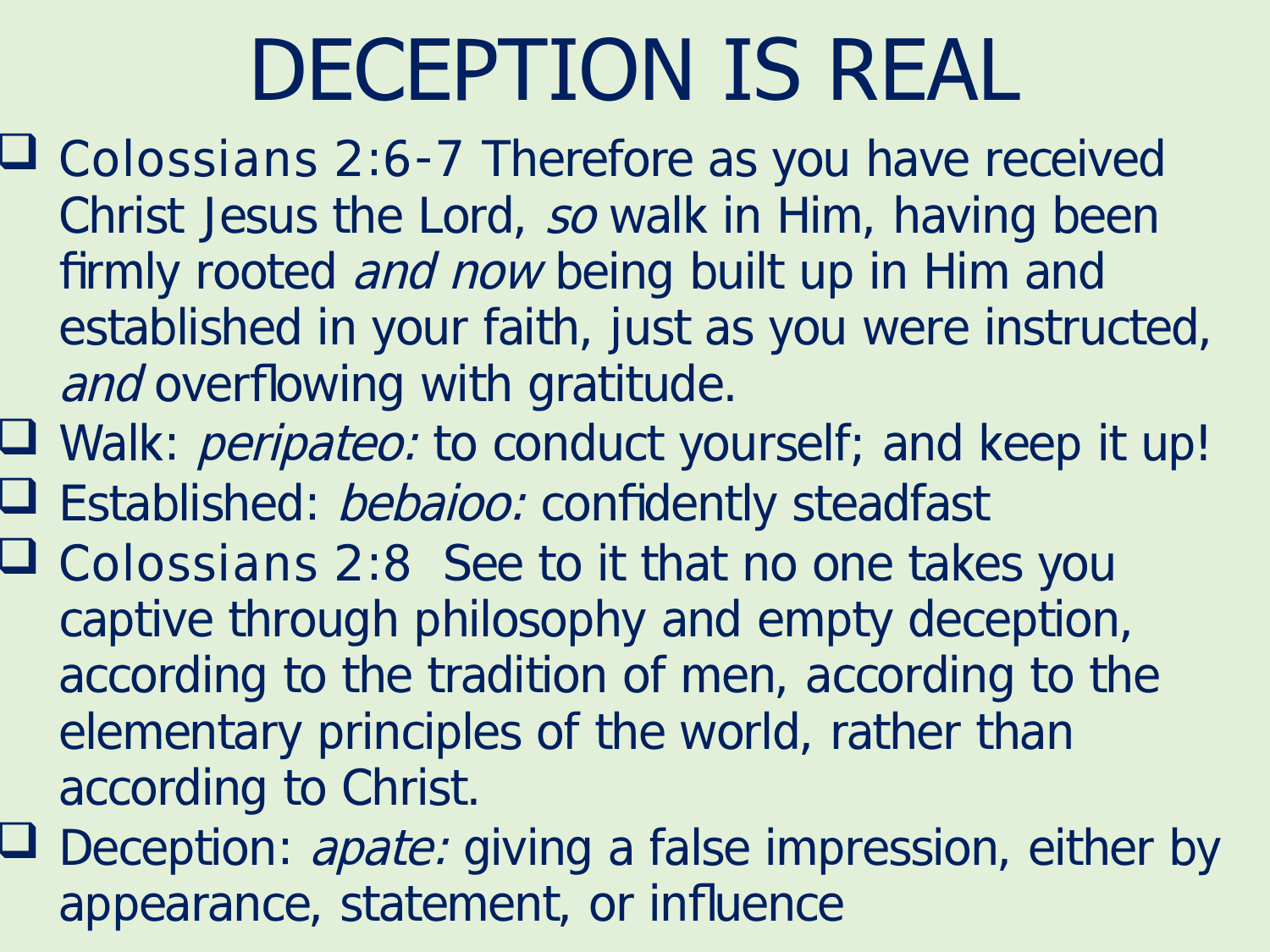

# DECEPTION IS REAL
Colossians 2:6-7 Therefore as you have received Christ Jesus the Lord, so walk in Him, having been firmly rooted and now being built up in Him and established in your faith, just as you were instructed, and overflowing with gratitude.
Walk: peripateo: to conduct yourself; and keep it up!
Established: bebaioo: confidently steadfast
Colossians 2:8  See to it that no one takes you captive through philosophy and empty deception, according to the tradition of men, according to the elementary principles of the world, rather than according to Christ.
Deception: apate: giving a false impression, either by appearance, statement, or influence